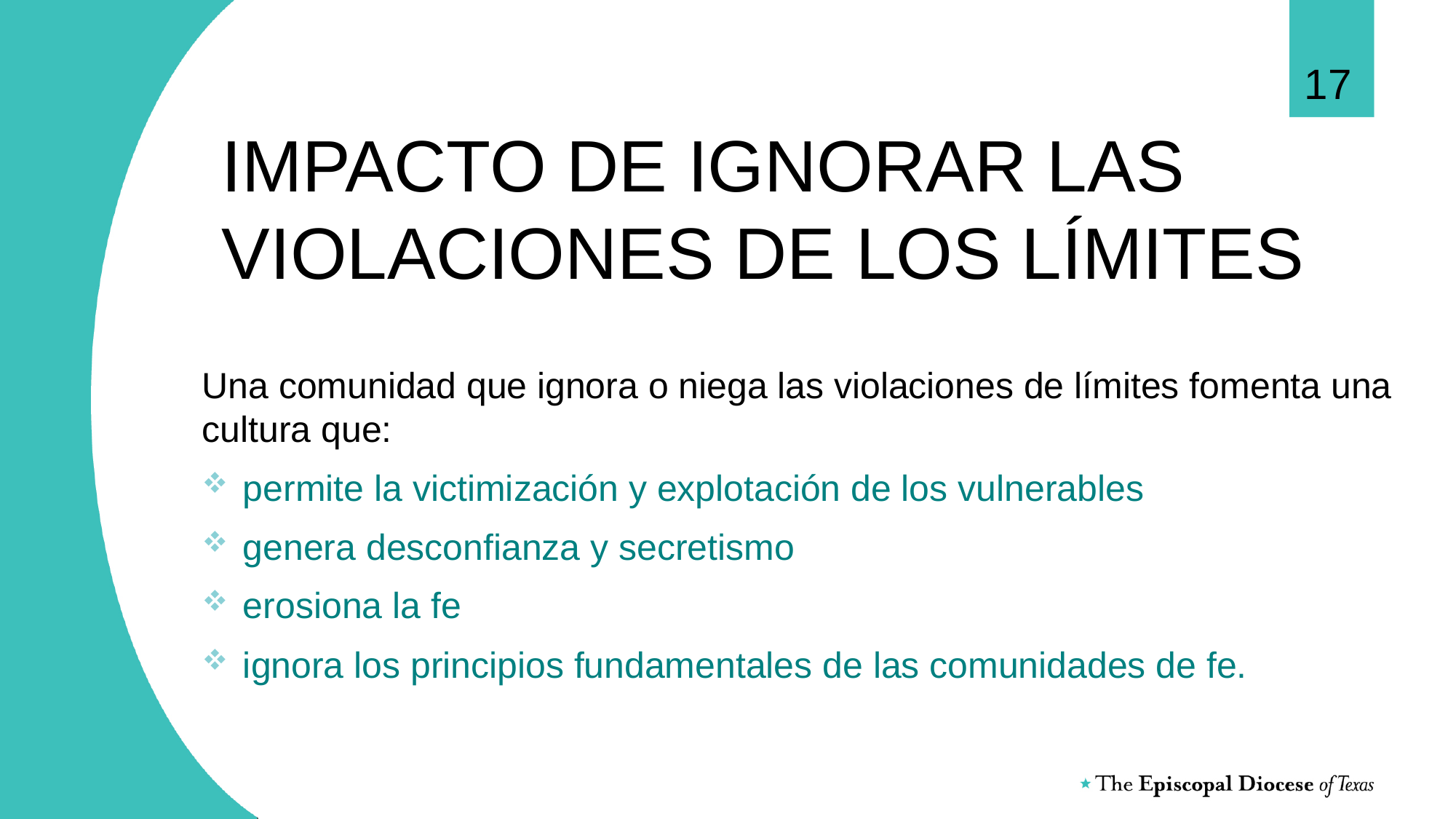

17
# IMPACTO DE IGNORAR LAS VIOLACIONES DE LOS LÍMITES
Una comunidad que ignora o niega las violaciones de límites fomenta una cultura que:
permite la victimización y explotación de los vulnerables
genera desconfianza y secretismo
erosiona la fe
ignora los principios fundamentales de las comunidades de fe.